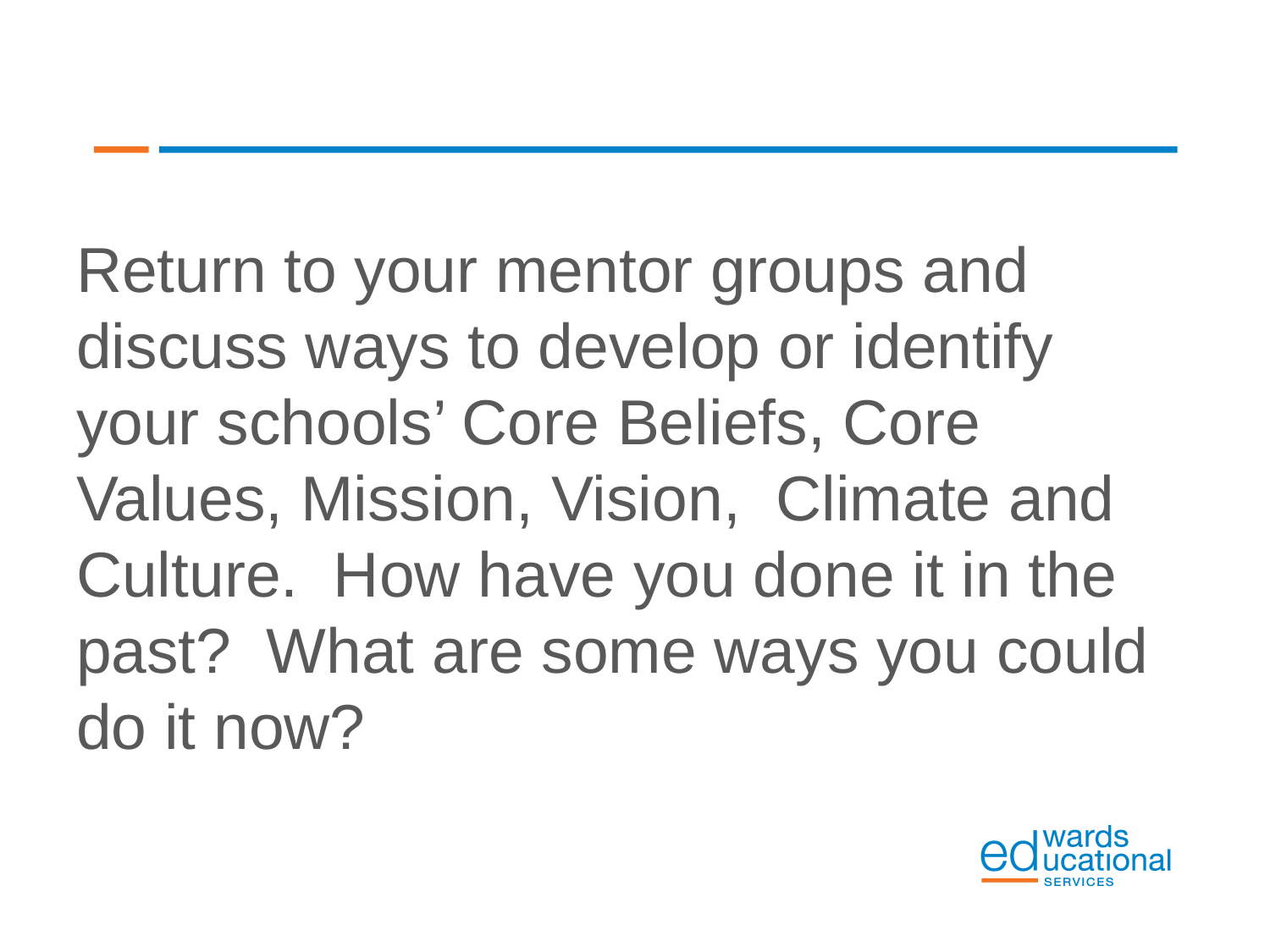

#
Return to your mentor groups and discuss ways to develop or identify your schools’ Core Beliefs, Core Values, Mission, Vision,  Climate and Culture.  How have you done it in the past?  What are some ways you could do it now?